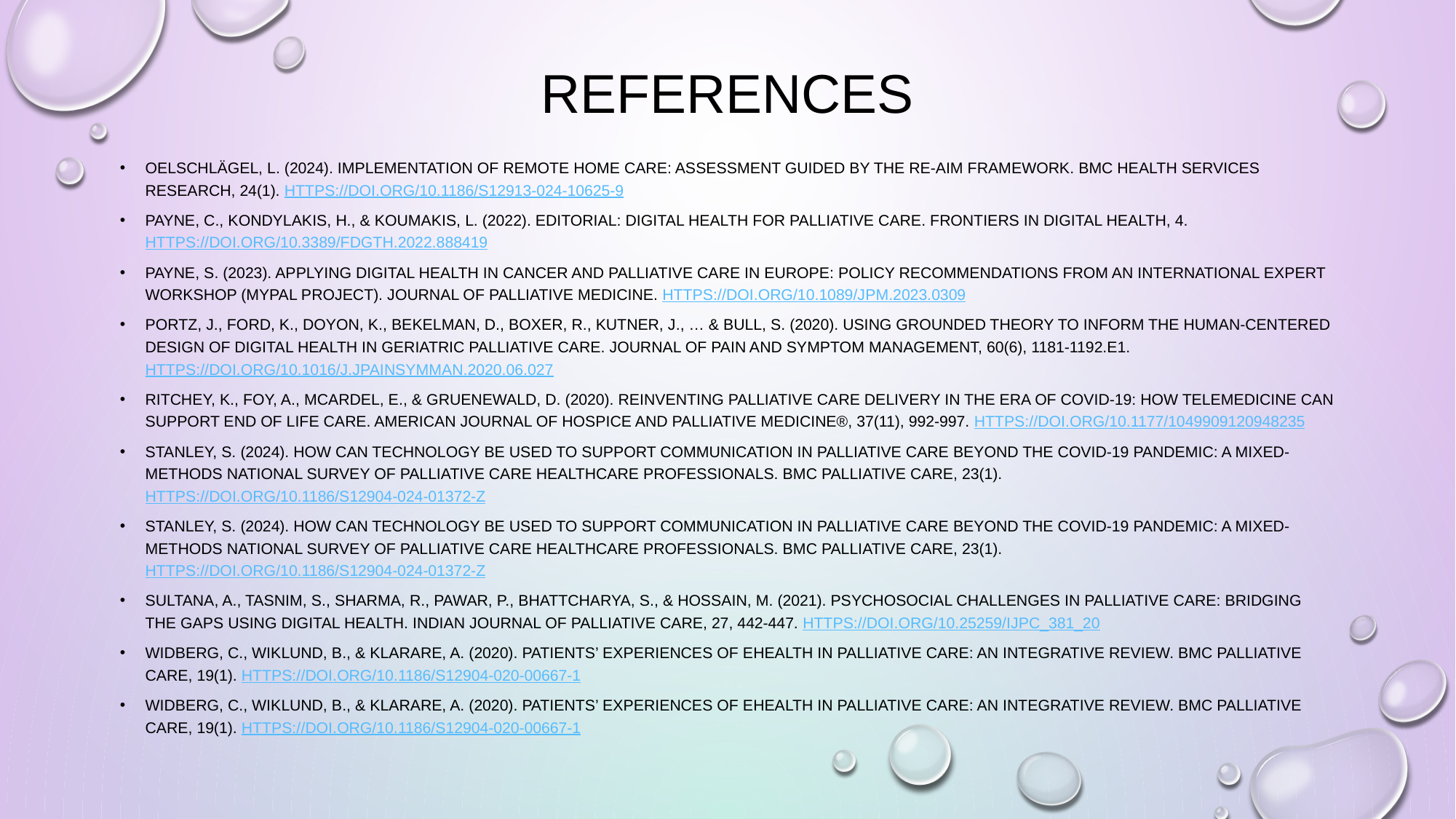

# REferences
Oelschlägel, L. (2024). Implementation of remote home care: assessment guided by the re-aim framework. BMC Health Services Research, 24(1). https://doi.org/10.1186/s12913-024-10625-9
Payne, C., Kondylakis, H., & Koumakis, L. (2022). Editorial: digital health for palliative care. Frontiers in Digital Health, 4. https://doi.org/10.3389/fdgth.2022.888419
Payne, S. (2023). Applying digital health in cancer and palliative care in europe: policy recommendations from an international expert workshop (mypal project). Journal of Palliative Medicine. https://doi.org/10.1089/jpm.2023.0309
Portz, J., Ford, K., Doyon, K., Bekelman, D., Boxer, R., Kutner, J., … & Bull, S. (2020). Using grounded theory to inform the human-centered design of digital health in geriatric palliative care. Journal of Pain and Symptom Management, 60(6), 1181-1192.e1. https://doi.org/10.1016/j.jpainsymman.2020.06.027
Ritchey, K., Foy, A., McArdel, E., & Gruenewald, D. (2020). Reinventing palliative care delivery in the era of covid-19: how telemedicine can support end of life care. American Journal of Hospice and Palliative Medicine®, 37(11), 992-997. https://doi.org/10.1177/1049909120948235
Stanley, S. (2024). How can technology be used to support communication in palliative care beyond the covid-19 pandemic: a mixed-methods national survey of palliative care healthcare professionals. BMC Palliative Care, 23(1). https://doi.org/10.1186/s12904-024-01372-z
Stanley, S. (2024). How can technology be used to support communication in palliative care beyond the covid-19 pandemic: a mixed-methods national survey of palliative care healthcare professionals. BMC Palliative Care, 23(1). https://doi.org/10.1186/s12904-024-01372-z
Sultana, A., Tasnim, S., Sharma, R., Pawar, P., Bhattcharya, S., & Hossain, M. (2021). Psychosocial challenges in palliative care: bridging the gaps using digital health. Indian Journal of Palliative Care, 27, 442-447. https://doi.org/10.25259/ijpc_381_20
Widberg, C., Wiklund, B., & Klarare, A. (2020). Patients’ experiences of ehealth in palliative care: an integrative review. BMC Palliative Care, 19(1). https://doi.org/10.1186/s12904-020-00667-1
Widberg, C., Wiklund, B., & Klarare, A. (2020). Patients’ experiences of ehealth in palliative care: an integrative review. BMC Palliative Care, 19(1). https://doi.org/10.1186/s12904-020-00667-1